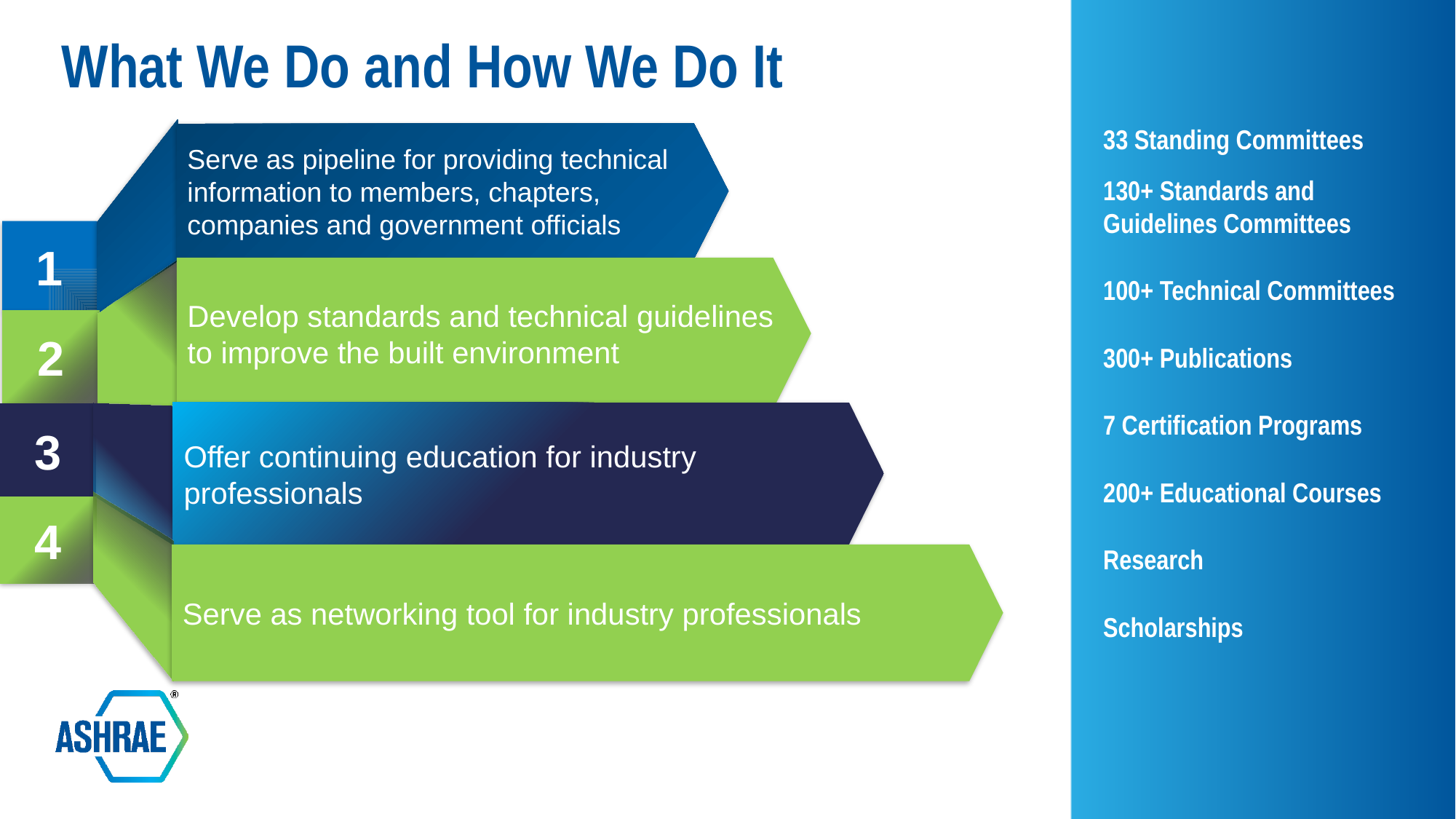

# What We Do and How We Do It

33 Standing Committees
130+ Standards and
Guidelines Committees
100+ Technical Committees
300+ Publications
7 Certification Programs
200+ Educational Courses
Research
Scholarships

Serve as pipeline for providing technical information to members, chapters, companies and government officials
1
Develop standards and technical guidelines to improve the built environment

2
Offer continuing education for industry professionals

3

4
Serve as networking tool for industry professionals